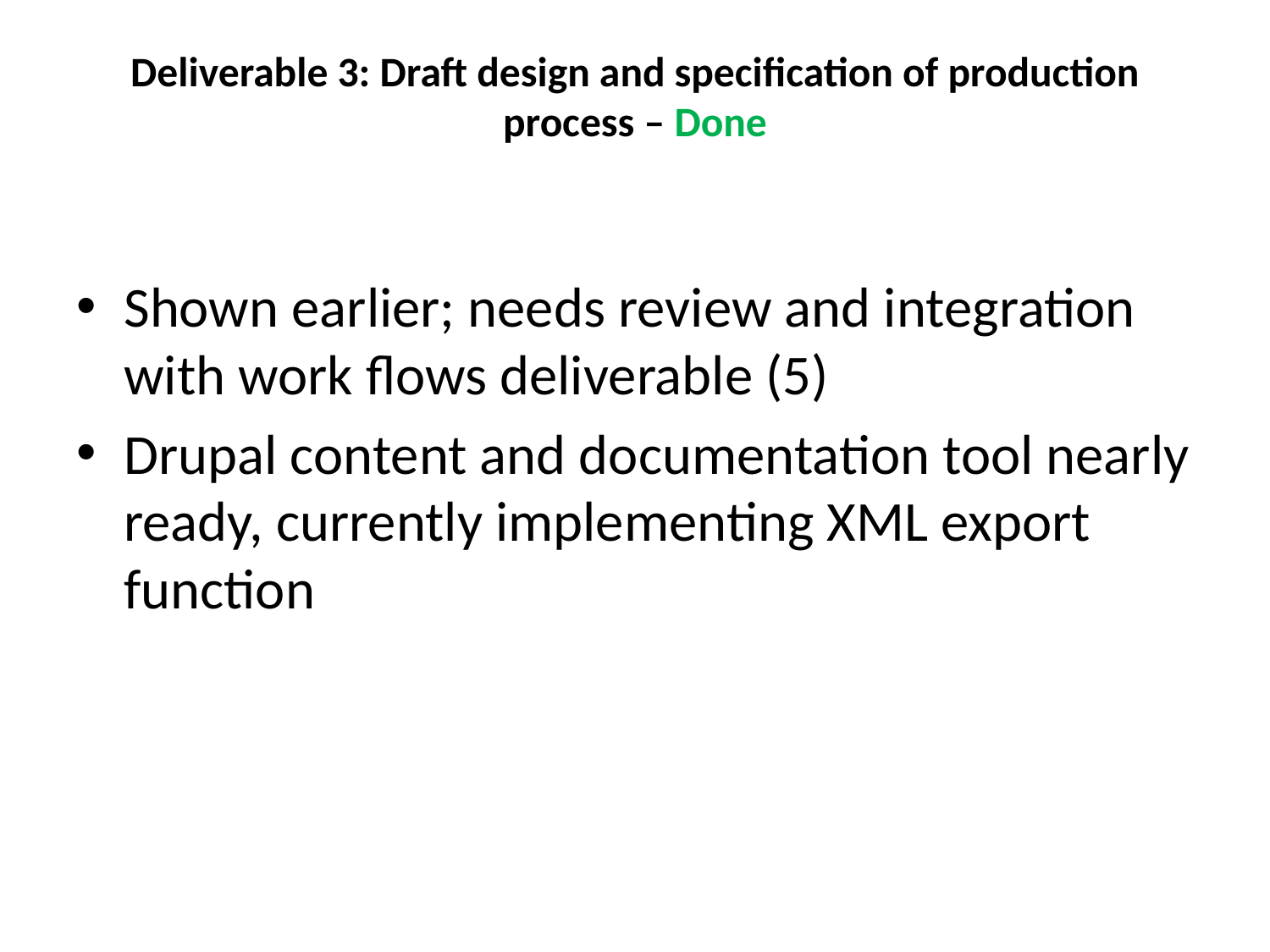

# Deliverable 3: Draft design and specification of production process – Done
Shown earlier; needs review and integration with work flows deliverable (5)
Drupal content and documentation tool nearly ready, currently implementing XML export function